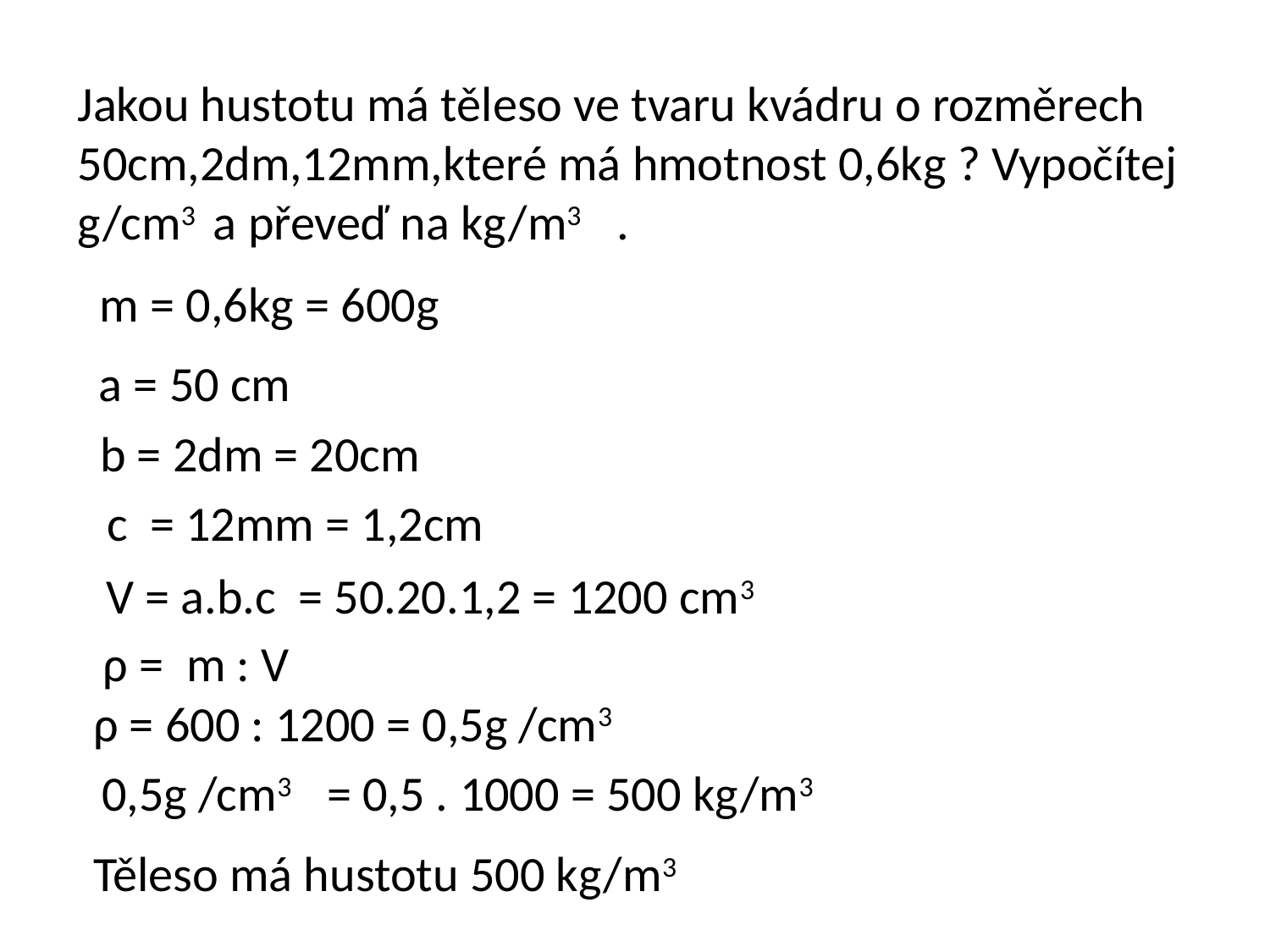

Jakou hustotu má těleso ve tvaru kvádru o rozměrech 50cm,2dm,12mm,které má hmotnost 0,6kg ? Vypočítej g/cm3  a převeď na kg/m3    .

m = 0,6kg = 600g
a = 50 cm
b = 2dm = 20cm
c  = 12mm = 1,2cm
V = a.b.c  = 50.20.1,2 = 1200 cm3

ρ =  m : V

ρ = 600 : 1200 = 0,5g /cm3

0,5g /cm3    = 0,5 . 1000 = 500 kg/m3
Těleso má hustotu 500 kg/m3